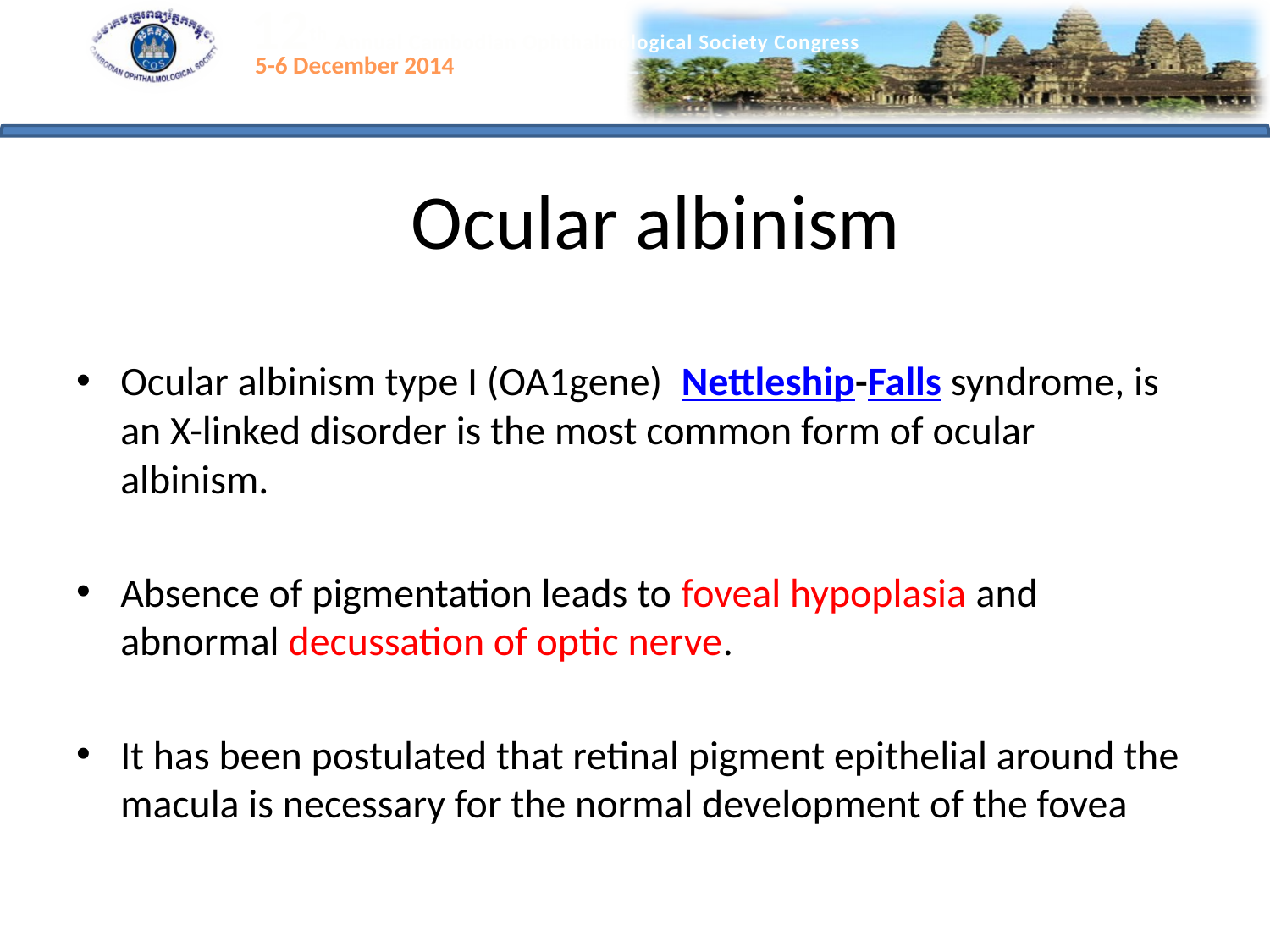

# Ocular albinism
Ocular albinism type I (OA1gene)  Nettleship-Falls syndrome, is an X-linked disorder is the most common form of ocular albinism.

Absence of pigmentation leads to foveal hypoplasia and abnormal decussation of optic nerve.

It has been postulated that retinal pigment epithelial around the macula is necessary for the normal development of the fovea